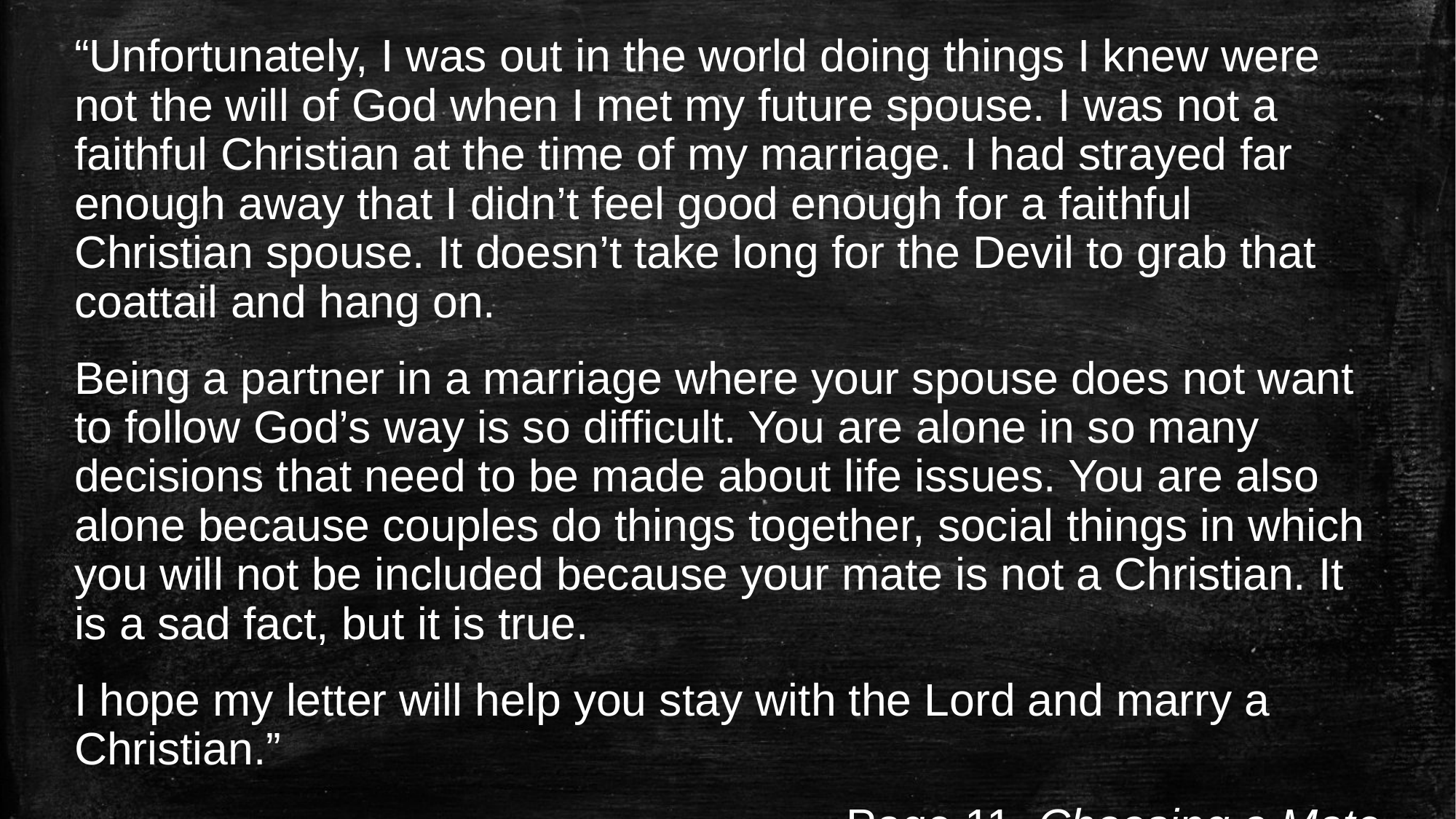

“Unfortunately, I was out in the world doing things I knew were not the will of God when I met my future spouse. I was not a faithful Christian at the time of my marriage. I had strayed far enough away that I didn’t feel good enough for a faithful Christian spouse. It doesn’t take long for the Devil to grab that coattail and hang on.
Being a partner in a marriage where your spouse does not want to follow God’s way is so difficult. You are alone in so many decisions that need to be made about life issues. You are also alone because couples do things together, social things in which you will not be included because your mate is not a Christian. It is a sad fact, but it is true.
I hope my letter will help you stay with the Lord and marry a Christian.”
- Page 11, Choosing a Mate